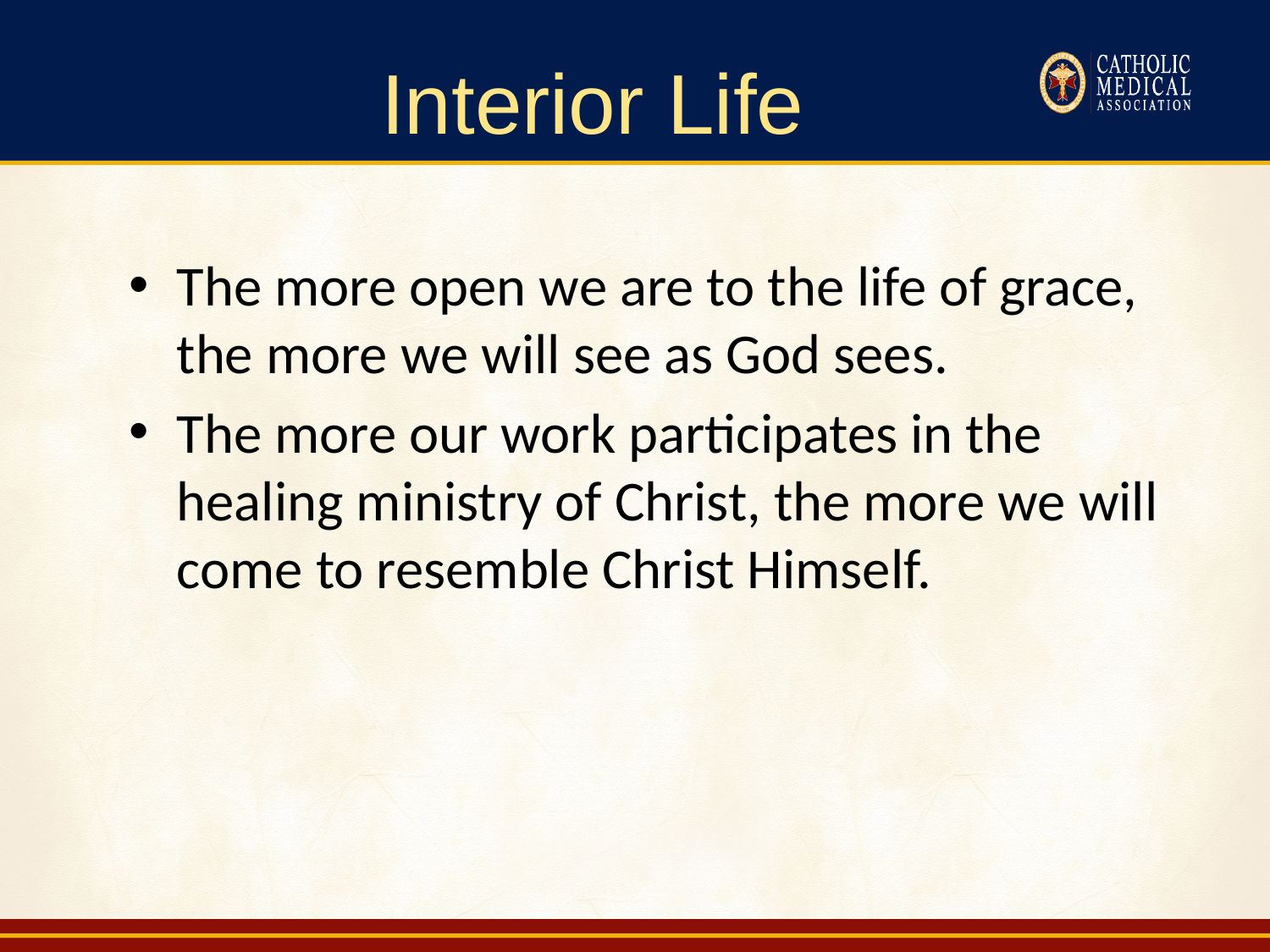

# Interior Life
The more open we are to the life of grace, the more we will see as God sees.
The more our work participates in the healing ministry of Christ, the more we will come to resemble Christ Himself.